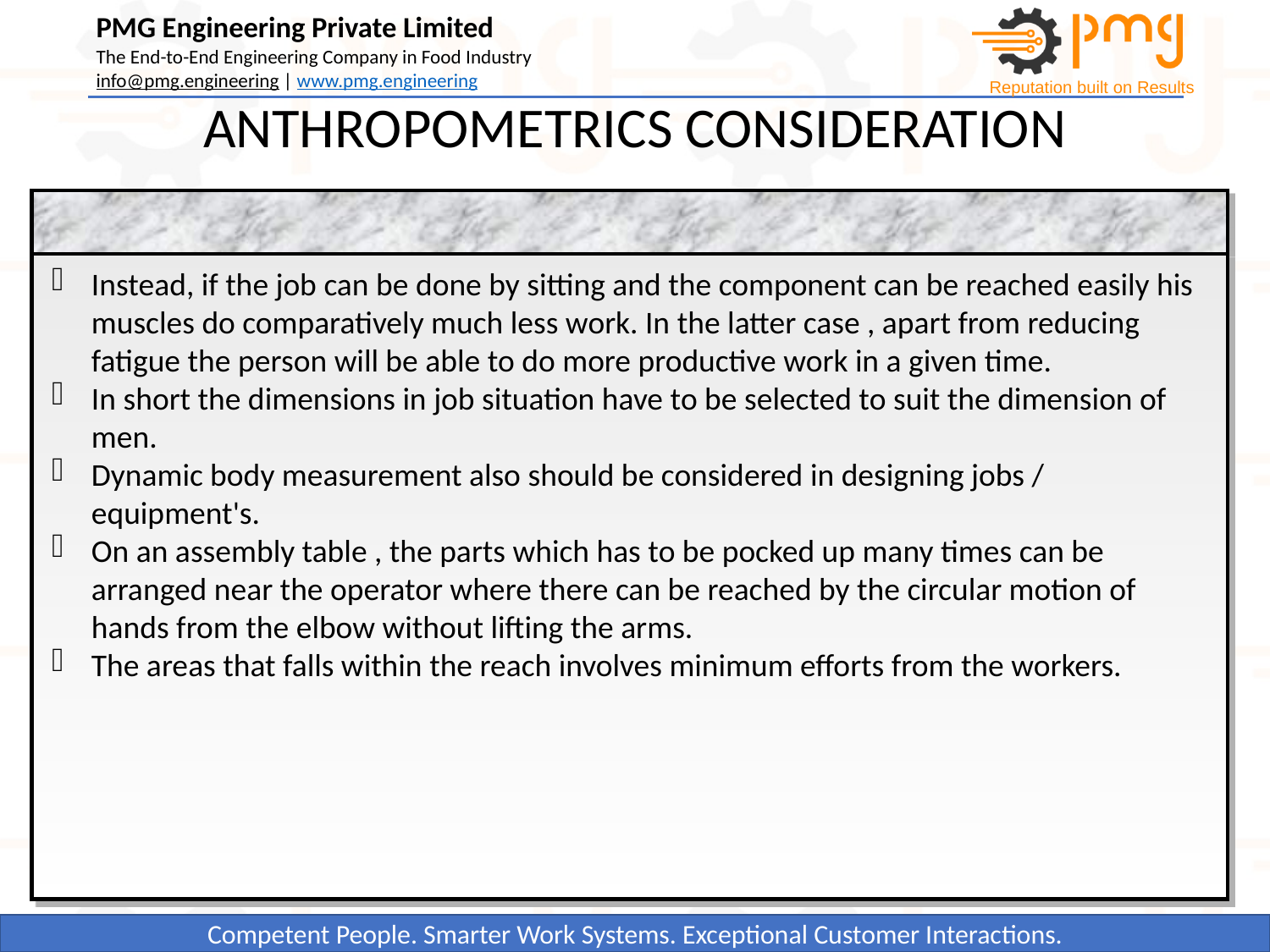

ANTHROPOMETRICS CONSIDERATION

Instead, if the job can be done by sitting and the component can be reached easily his muscles do comparatively much less work. In the latter case , apart from reducing fatigue the person will be able to do more productive work in a given time.
In short the dimensions in job situation have to be selected to suit the dimension of men.
Dynamic body measurement also should be considered in designing jobs / equipment's.
On an assembly table , the parts which has to be pocked up many times can be arranged near the operator where there can be reached by the circular motion of hands from the elbow without lifting the arms.
The areas that falls within the reach involves minimum efforts from the workers.